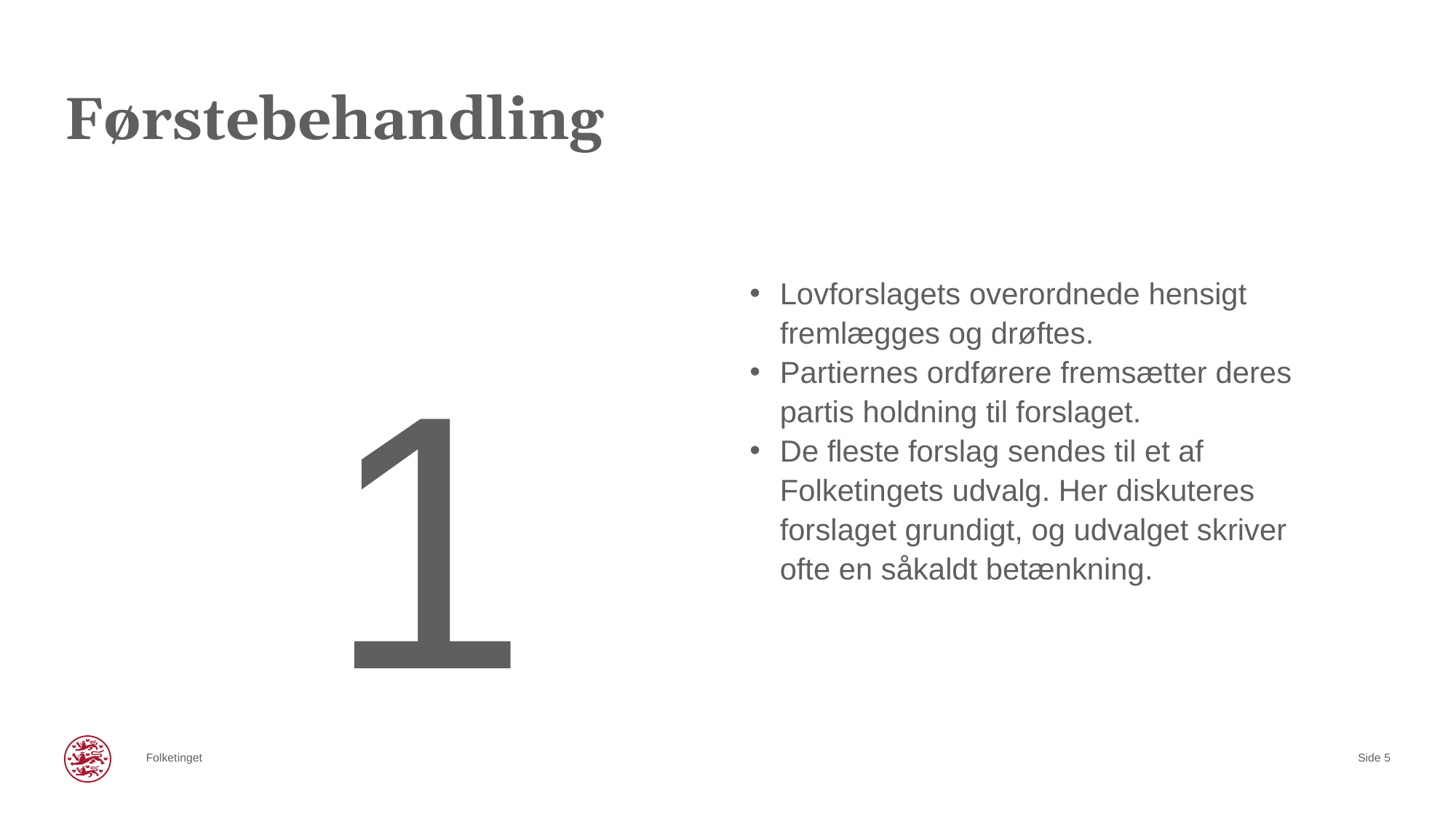

# Førstebehandling
1
Lovforslagets overordnede hensigt fremlægges og drøftes.
Partiernes ordførere fremsætter deres partis holdning til forslaget.
De fleste forslag sendes til et af Folketingets udvalg. Her diskuteres forslaget grundigt, og udvalget skriver ofte en såkaldt betænkning.
Side 5
9. august 2024